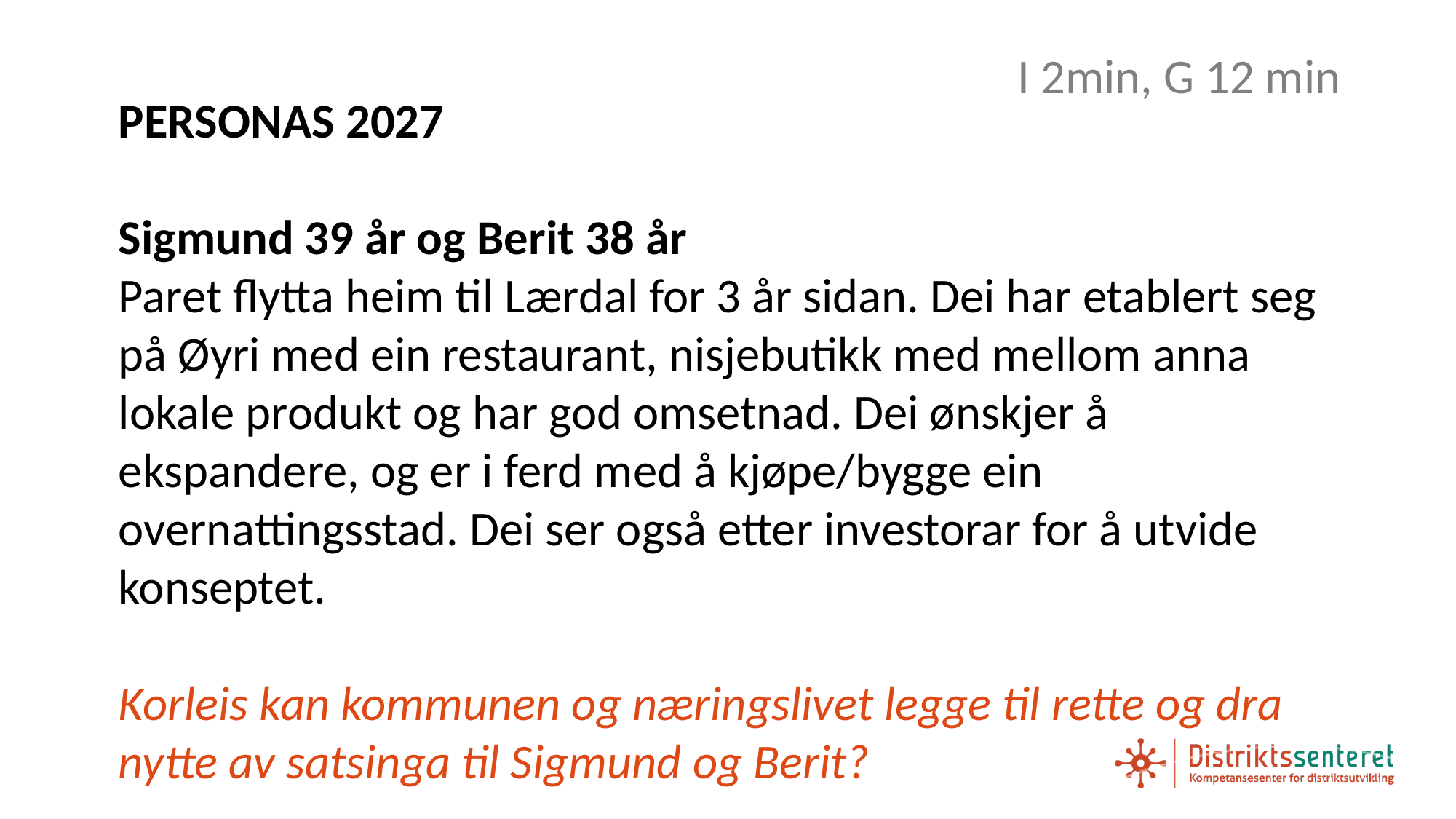

I 2min, G 12 min
PERSONAS 2027

Sigmund 39 år og Berit 38 år
Paret flytta heim til Lærdal for 3 år sidan. Dei har etablert seg på Øyri med ein restaurant, nisjebutikk med mellom anna lokale produkt og har god omsetnad. Dei ønskjer å ekspandere, og er i ferd med å kjøpe/bygge ein overnattingsstad. Dei ser også etter investorar for å utvide konseptet.

Korleis kan kommunen og næringslivet legge til rette og dra nytte av satsinga til Sigmund og Berit?